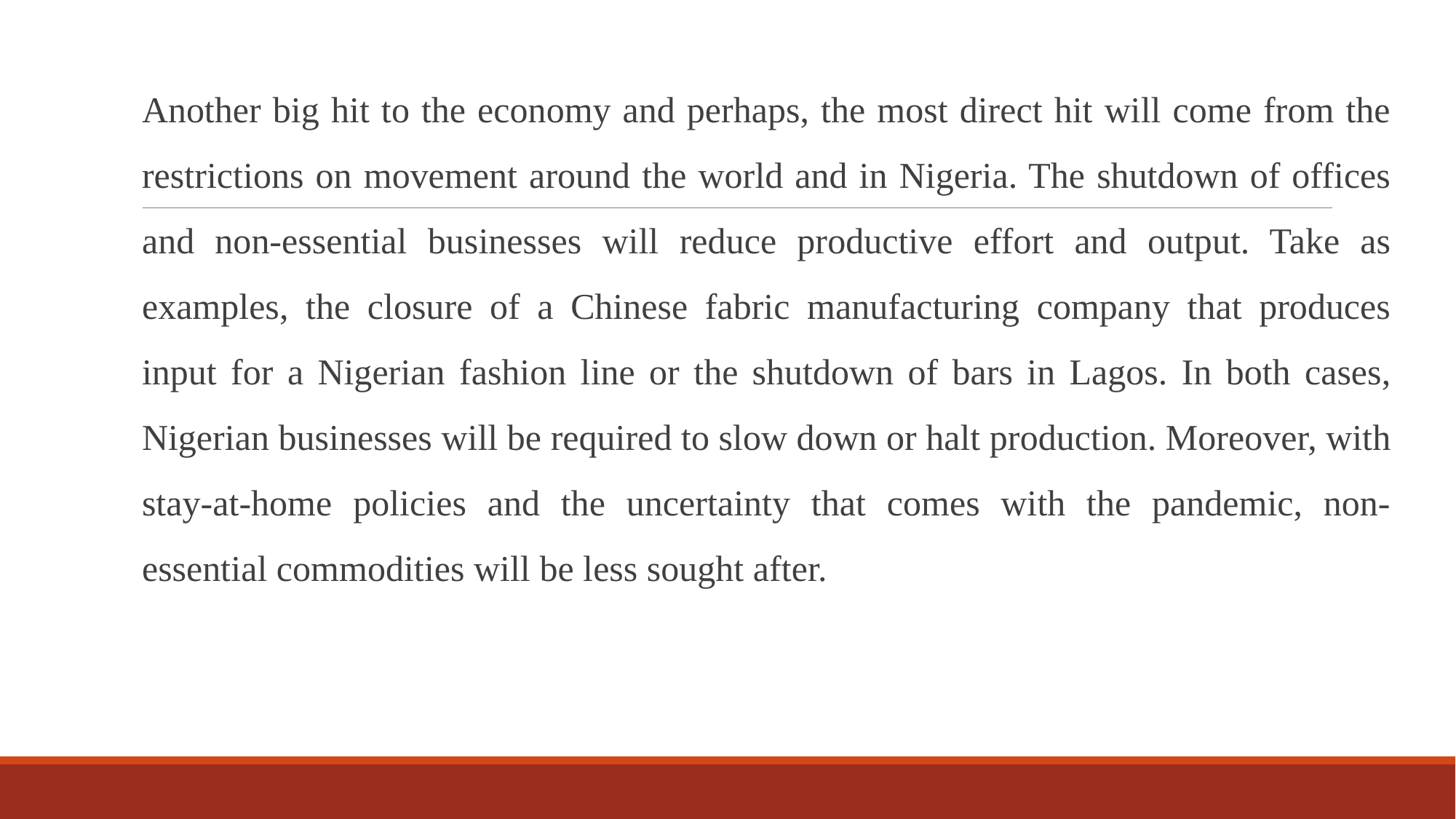

Another big hit to the economy and perhaps, the most direct hit will come from the restrictions on movement around the world and in Nigeria. The shutdown of offices and non-essential businesses will reduce productive effort and output. Take as examples, the closure of a Chinese fabric manufacturing company that produces input for a Nigerian fashion line or the shutdown of bars in Lagos. In both cases, Nigerian businesses will be required to slow down or halt production. Moreover, with stay-at-home policies and the uncertainty that comes with the pandemic, non-essential commodities will be less sought after.